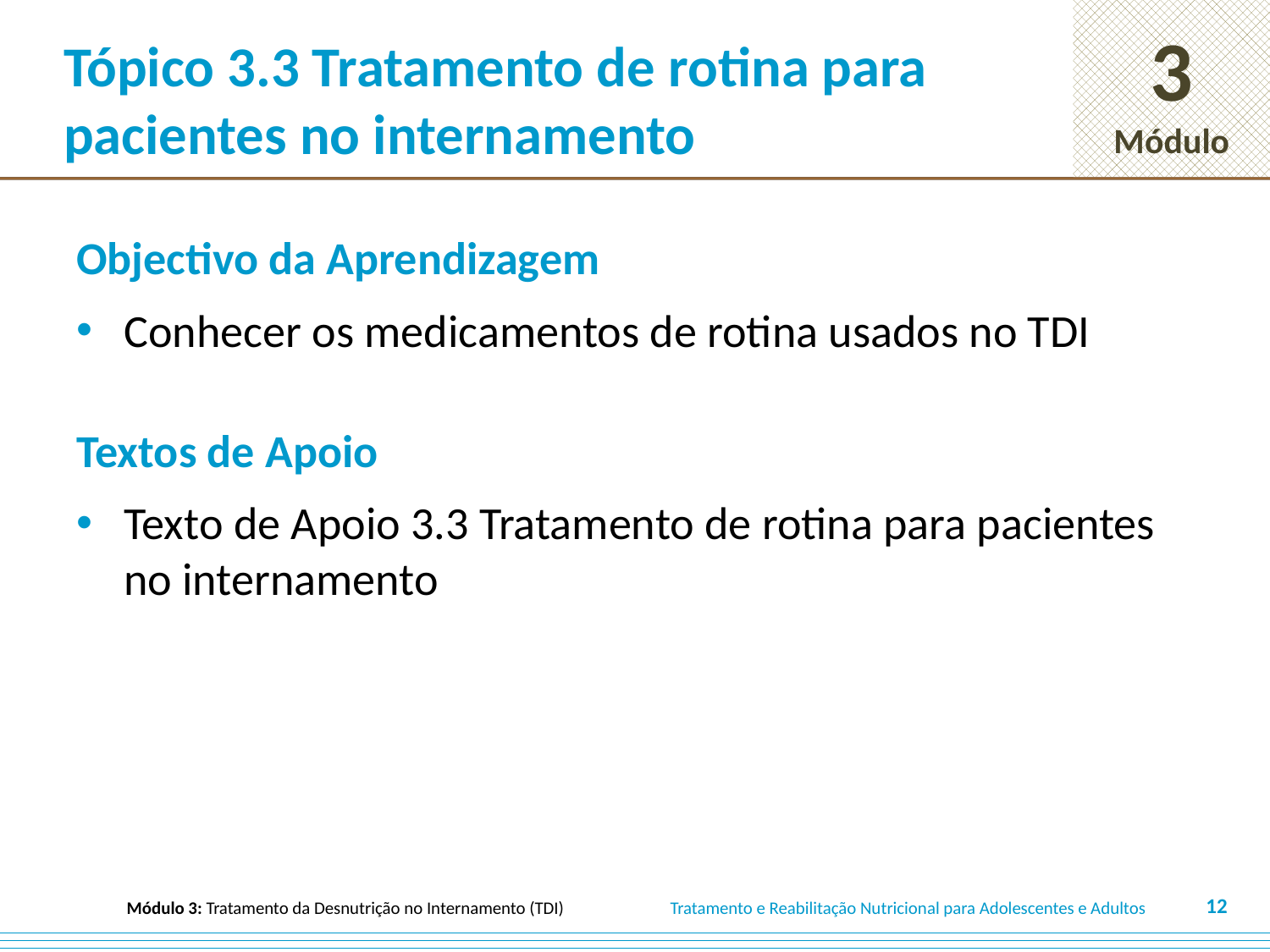

# Tópico 3.3 Tratamento de rotina para pacientes no internamento
Objectivo da Aprendizagem
Conhecer os medicamentos de rotina usados no TDI

Textos de Apoio
Texto de Apoio 3.3 Tratamento de rotina para pacientes no internamento
12